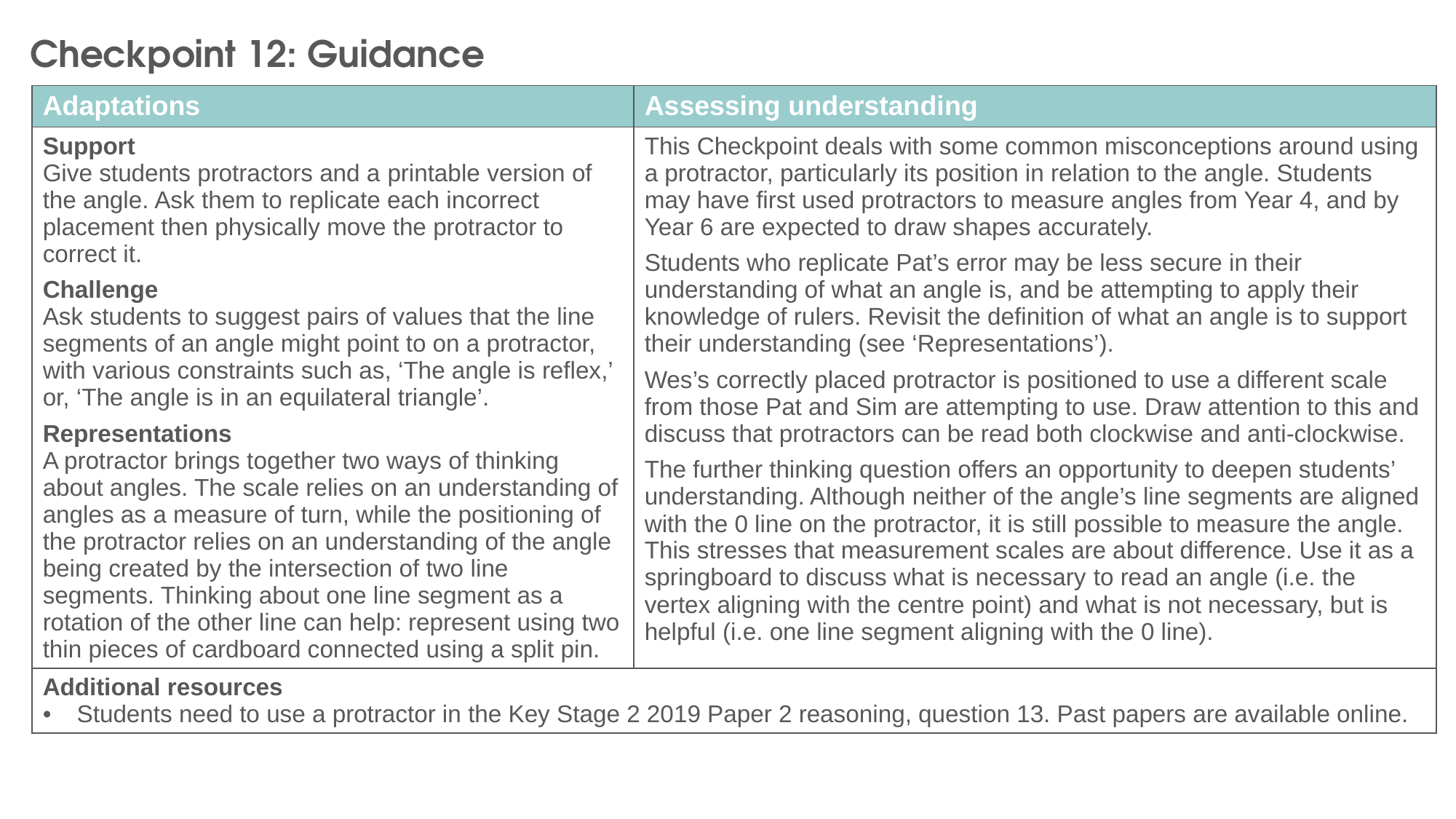

Checkpoint 12: Guidance
| Adaptations | Assessing understanding |
| --- | --- |
| Support Give students protractors and a printable version of the angle. Ask them to replicate each incorrect placement then physically move the protractor to correct it. Challenge Ask students to suggest pairs of values that the line segments of an angle might point to on a protractor, with various constraints such as, ‘The angle is reflex,’ or, ‘The angle is in an equilateral triangle’. Representations A protractor brings together two ways of thinking about angles. The scale relies on an understanding of angles as a measure of turn, while the positioning of the protractor relies on an understanding of the angle being created by the intersection of two line segments. Thinking about one line segment as a rotation of the other line can help: represent using two thin pieces of cardboard connected using a split pin. | This Checkpoint deals with some common misconceptions around using a protractor, particularly its position in relation to the angle. Students may have first used protractors to measure angles from Year 4, and by Year 6 are expected to draw shapes accurately. Students who replicate Pat’s error may be less secure in their understanding of what an angle is, and be attempting to apply their knowledge of rulers. Revisit the definition of what an angle is to support their understanding (see ‘Representations’). Wes’s correctly placed protractor is positioned to use a different scale from those Pat and Sim are attempting to use. Draw attention to this and discuss that protractors can be read both clockwise and anti-clockwise. The further thinking question offers an opportunity to deepen students’ understanding. Although neither of the angle’s line segments are aligned with the 0 line on the protractor, it is still possible to measure the angle. This stresses that measurement scales are about difference. Use it as a springboard to discuss what is necessary to read an angle (i.e. the vertex aligning with the centre point) and what is not necessary, but is helpful (i.e. one line segment aligning with the 0 line). |
| Additional resources Students need to use a protractor in the Key Stage 2 2019 Paper 2 reasoning, question 13. Past papers are available online. |  |